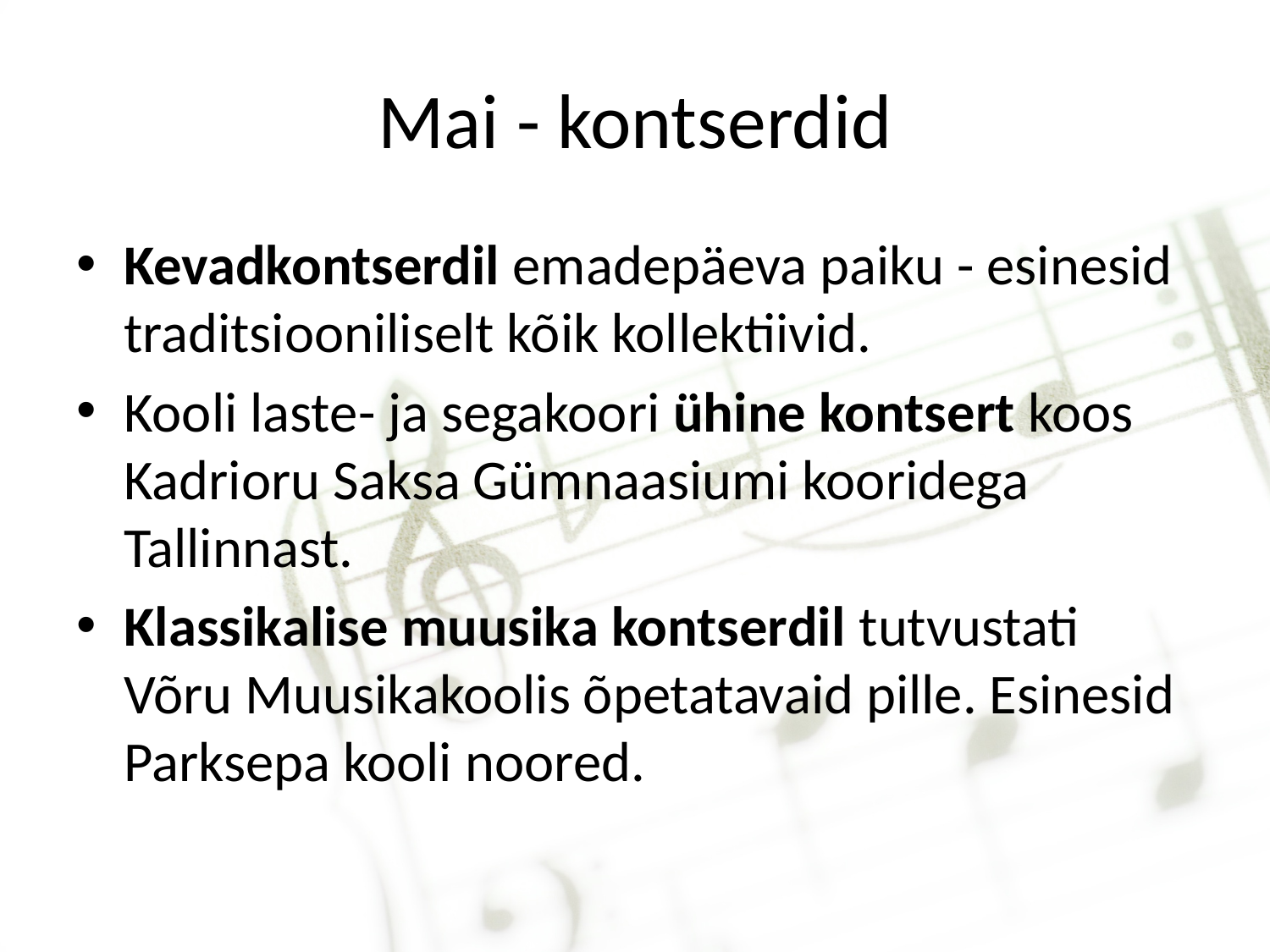

# Mai - kontserdid
Kevadkontserdil emadepäeva paiku - esinesid traditsiooniliselt kõik kollektiivid.
Kooli laste- ja segakoori ühine kontsert koos Kadrioru Saksa Gümnaasiumi kooridega Tallinnast.
Klassikalise muusika kontserdil tutvustati Võru Muusikakoolis õpetatavaid pille. Esinesid Parksepa kooli noored.